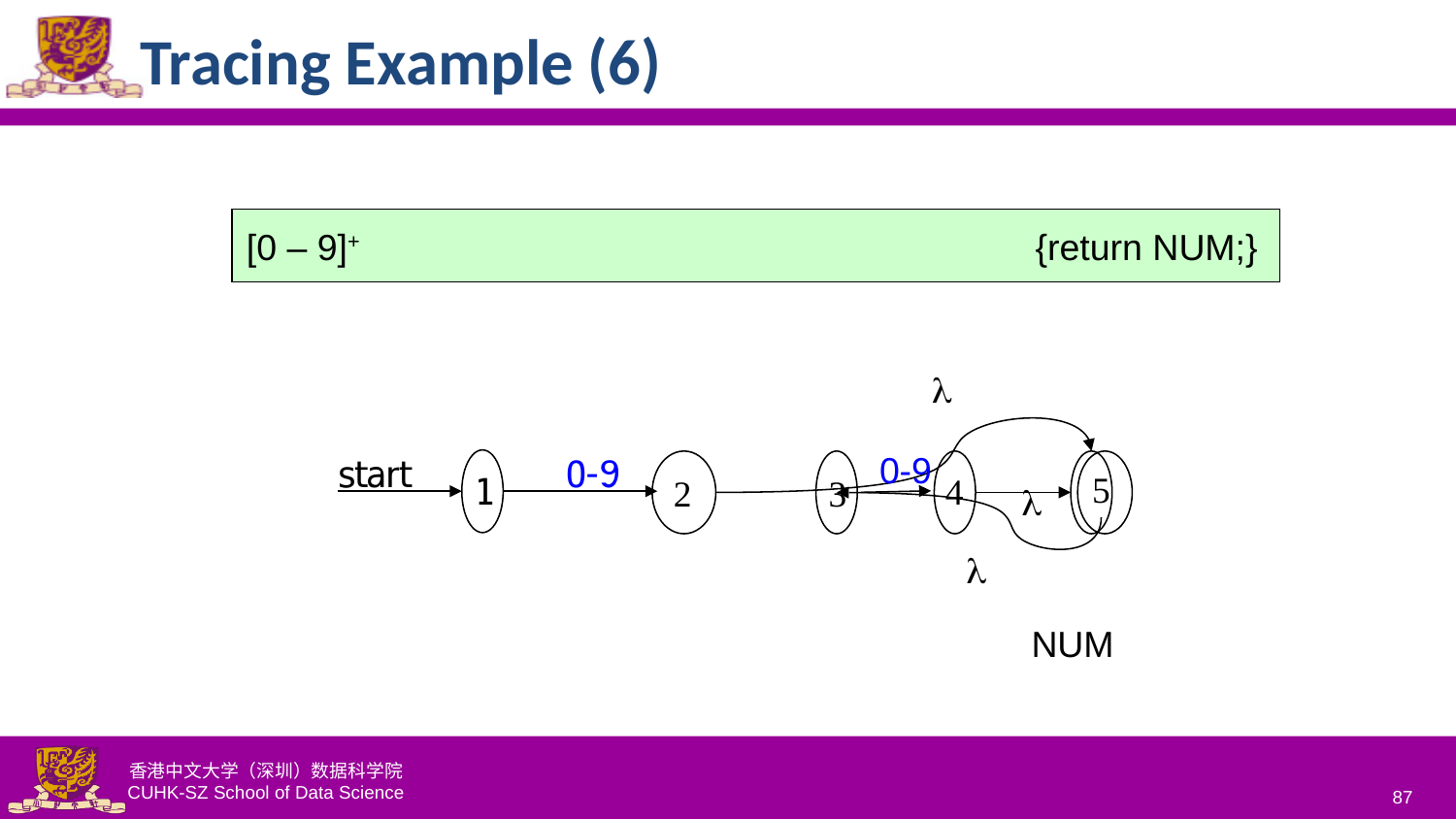

# Tracing Example (6)
[0 – 9]+					      {return NUM;}
λ
0-9
start
0-9

5
1
4
2
3
λ
λ
NUM
87